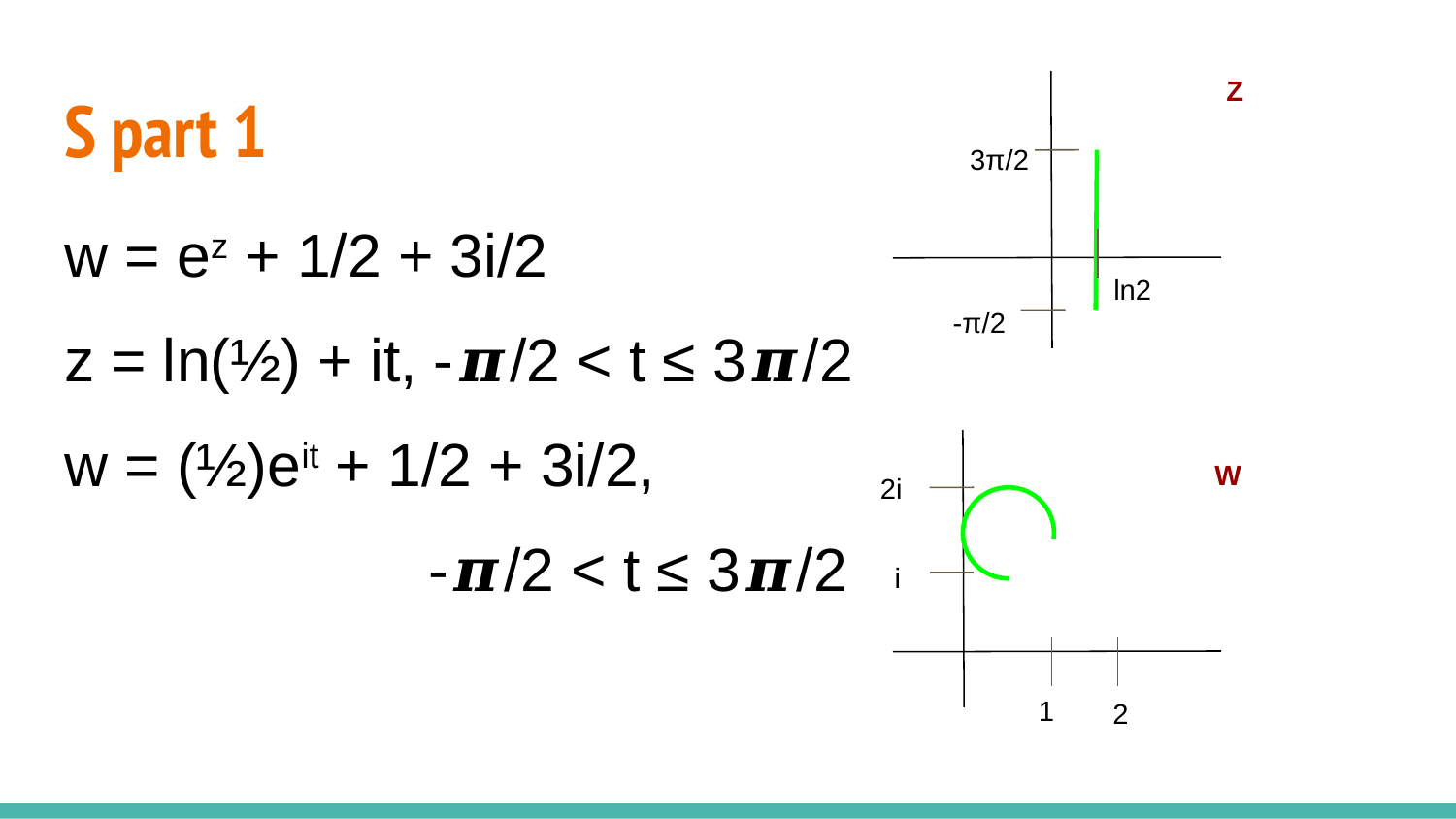

Z
# S part 1
3π/2
w = ez + 1/2 + 3i/2
z = ln(½) + it, -𝝅/2 < t ≤ 3𝝅/2
w = (½)eit + 1/2 + 3i/2,
-𝝅/2 < t ≤ 3𝝅/2

ln2
-π/2
W
2i

i
1
2